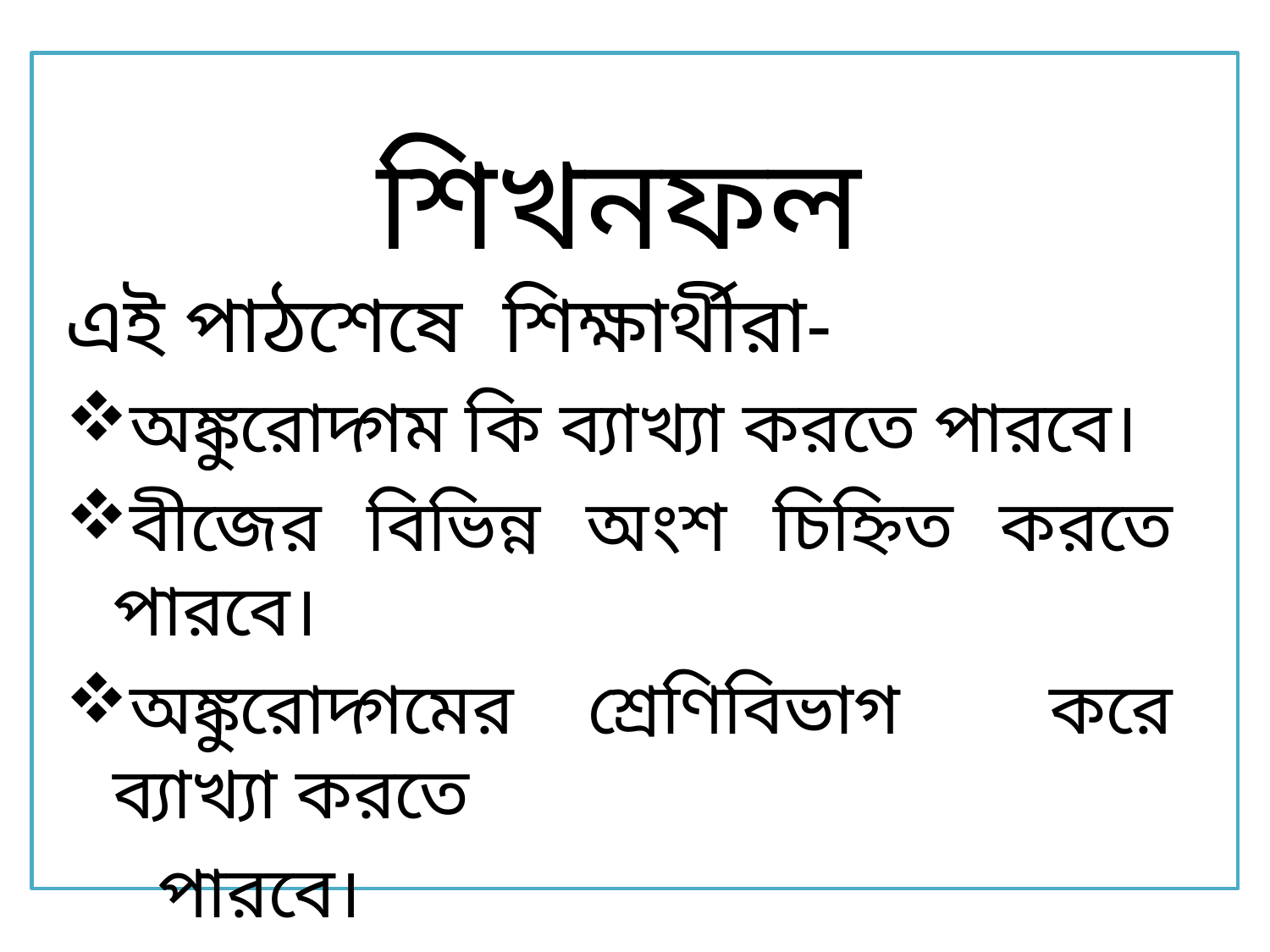

শিখনফল
এই পাঠশেষে  শিক্ষার্থীরা-
অঙ্কুরোদ্গম কি ব্যাখ্যা করতে পারবে।
বীজের বিভিন্ন অংশ চিহ্নিত করতে পারবে।
অঙ্কুরোদ্গমের শ্রেণিবিভাগ  করে ব্যাখ্যা করতে
     পারবে।